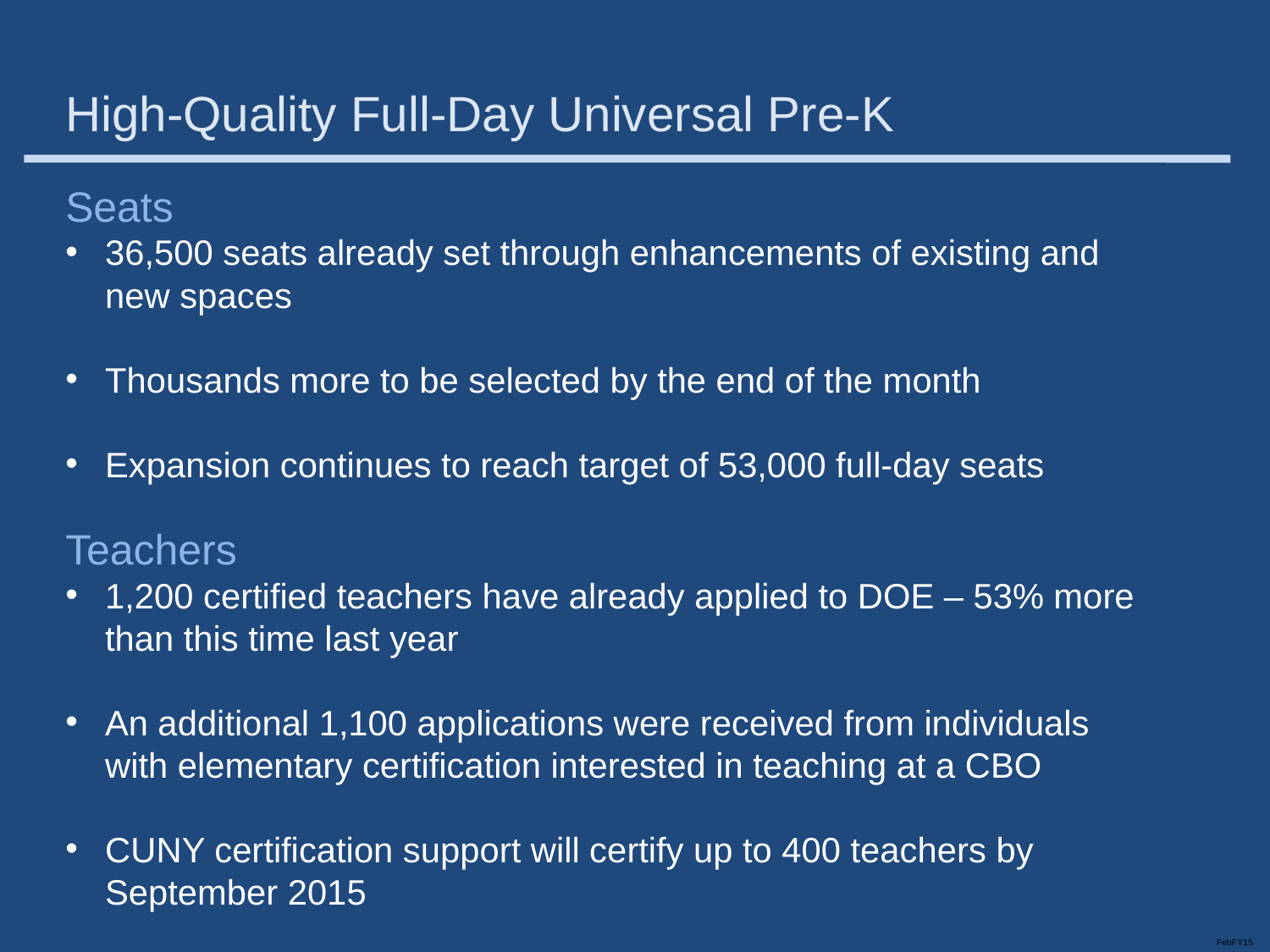

High-Quality Full-Day Universal Pre-K

Seats
36,500 seats already set through enhancements of existing and new spaces

Thousands more to be selected by the end of the month

Expansion continues to reach target of 53,000 full-day seats

Teachers
1,200 certified teachers have already applied to DOE – 53% more than this time last year

An additional 1,100 applications were received from individuals with elementary certification interested in teaching at a CBO

CUNY certification support will certify up to 400 teachers by September 2015